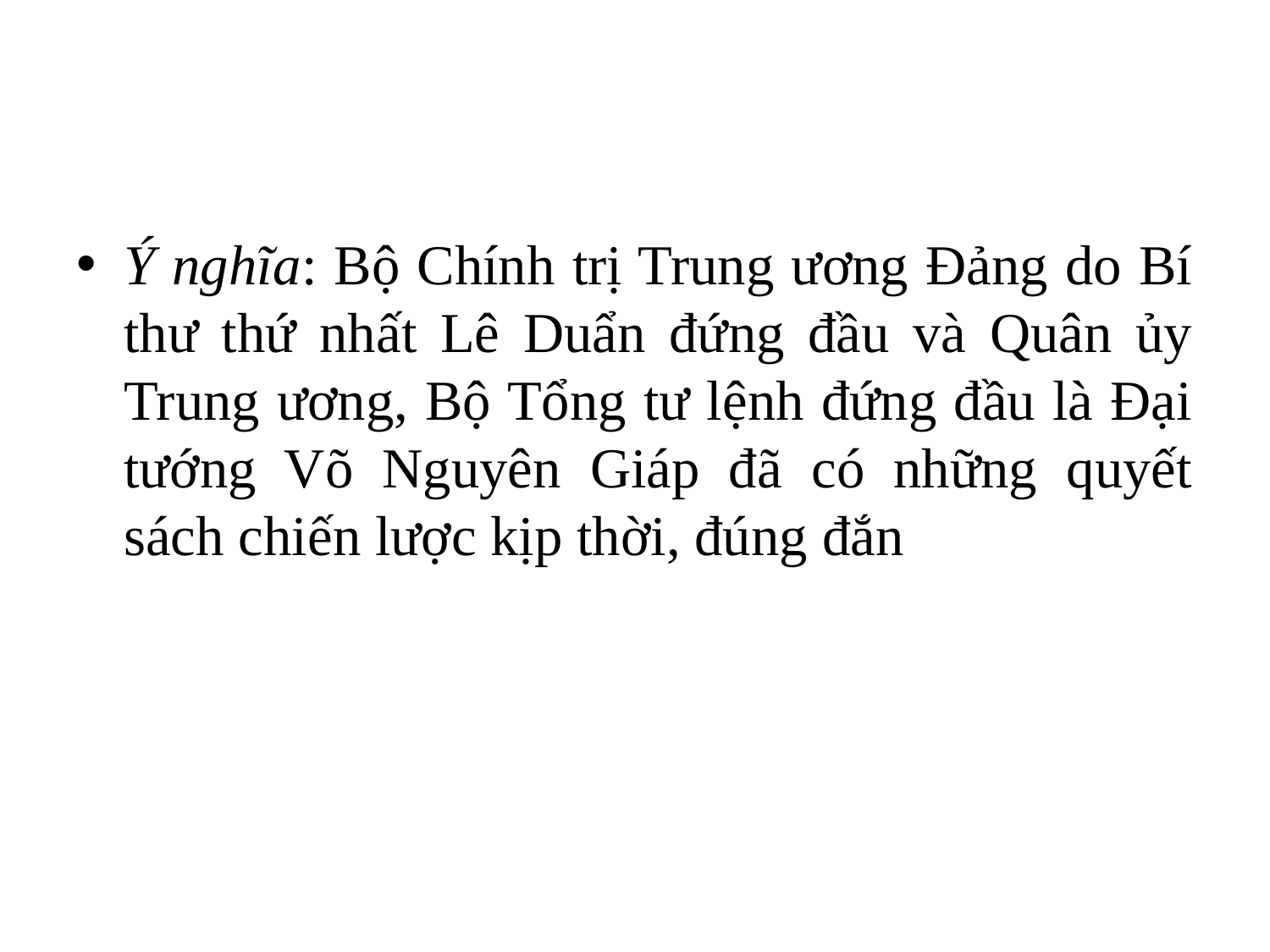

Ý nghĩa: Bộ Chính trị Trung ương Đảng do Bí thư thứ nhất Lê Duẩn đứng đầu và Quân ủy Trung ương, Bộ Tổng tư lệnh đứng đầu là Đại tướng Võ Nguyên Giáp đã có những quyết sách chiến lược kịp thời, đúng đắn